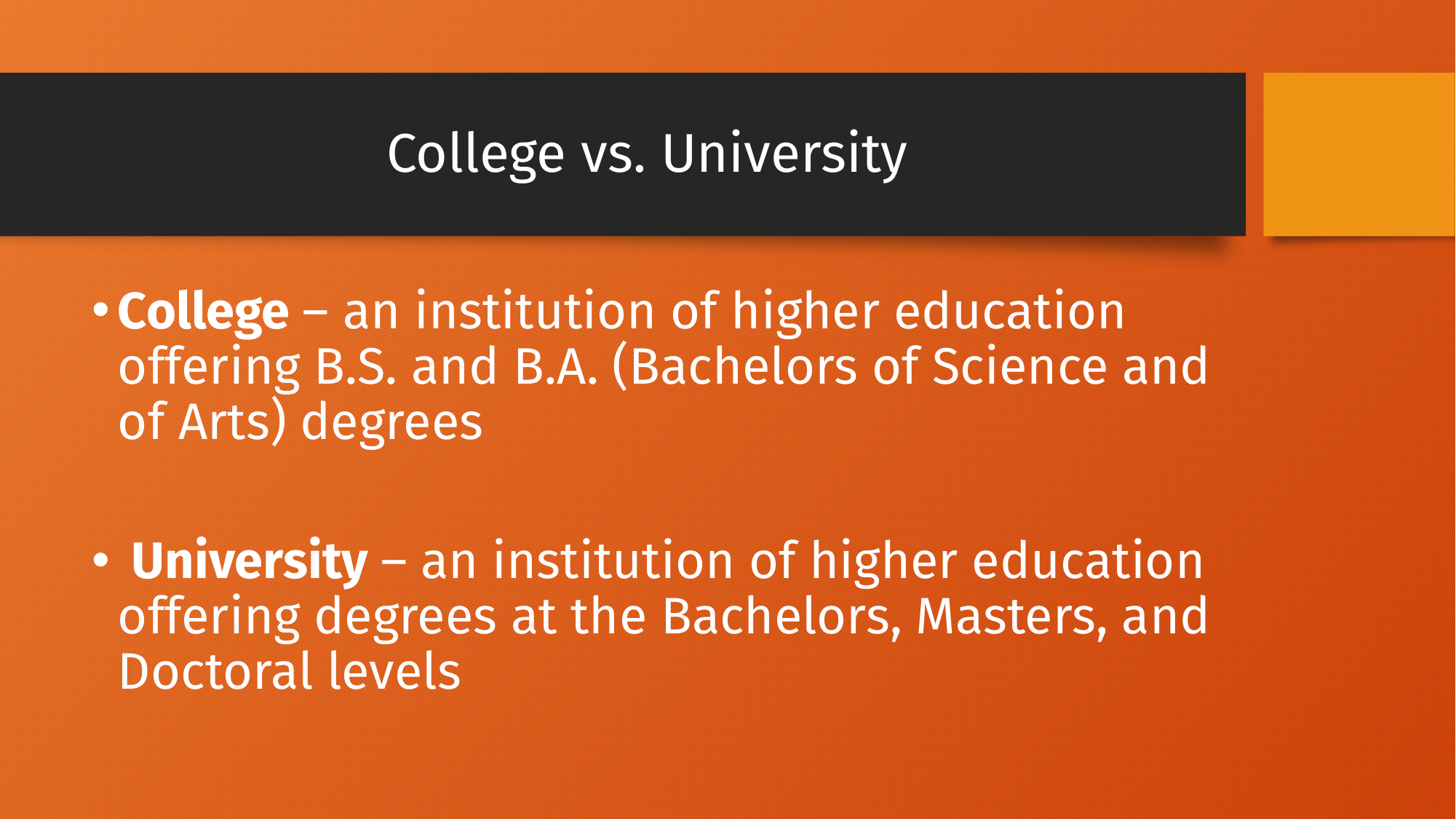

# College vs. University
College – an institution of higher education offering B.S. and B.A. (Bachelors of Science and of Arts) degrees

 University – an institution of higher education offering degrees at the Bachelors, Masters, and Doctoral levels